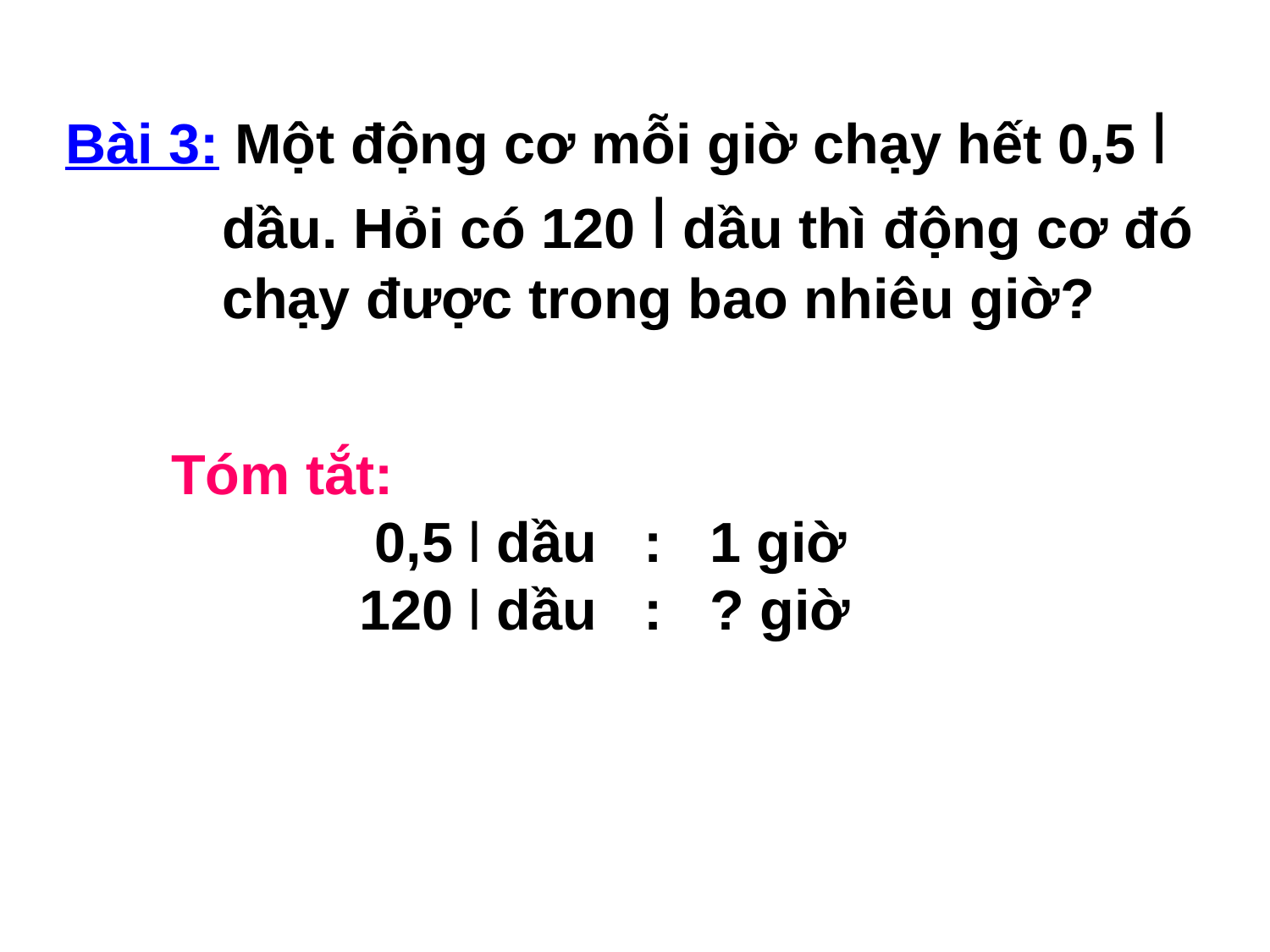

Bài 3: Một động cơ mỗi giờ chạy hết 0,5 l
          dầu. Hỏi có 120 l dầu thì động cơ đó
          chạy được trong bao nhiêu giờ?
Tóm tắt:
             0,5 l dầu   :   1 giờ
            120 l dầu   :   ? giờ